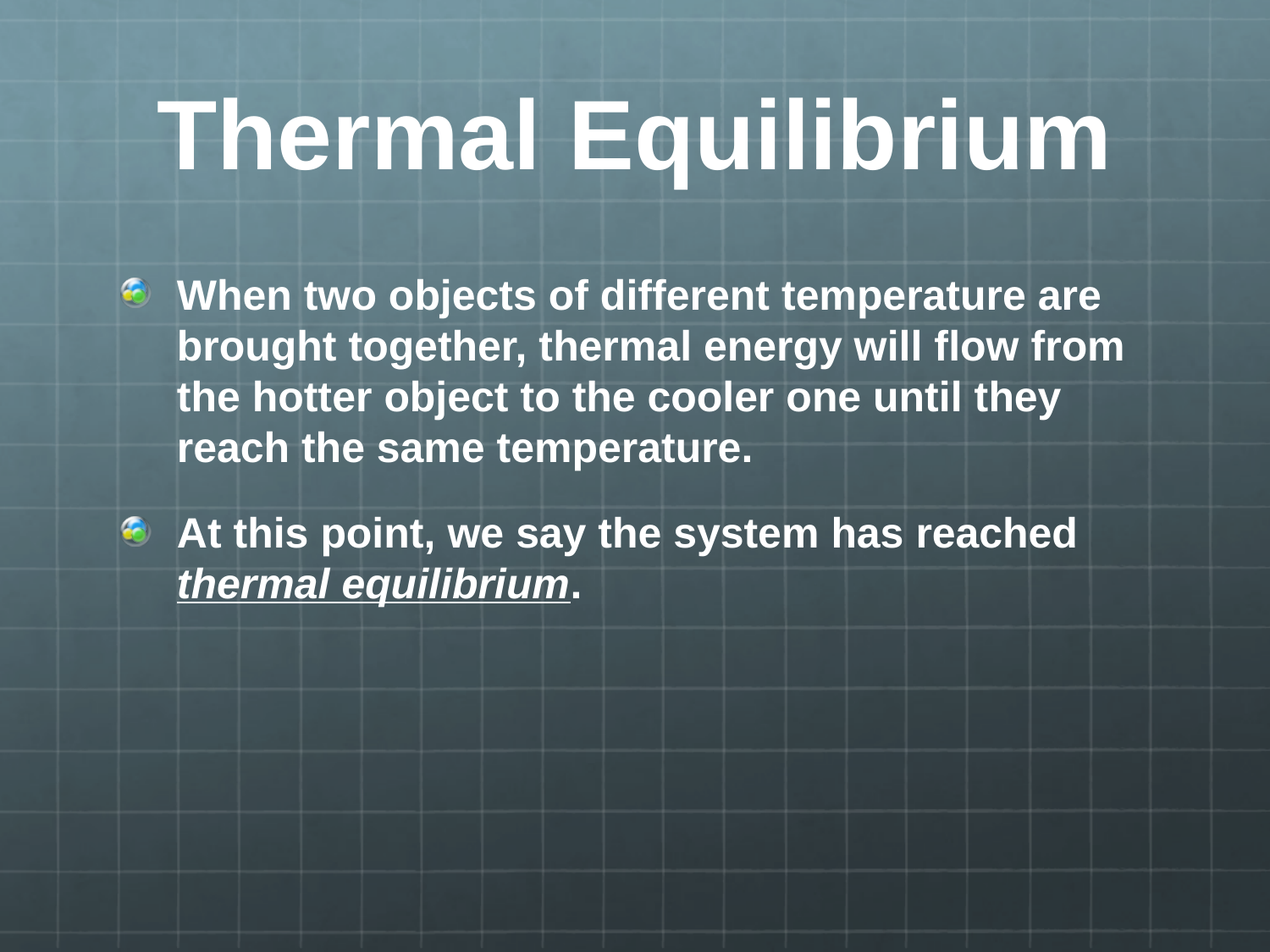

# Thermal Equilibrium
When two objects of different temperature are brought together, thermal energy will flow from the hotter object to the cooler one until they reach the same temperature.
At this point, we say the system has reached thermal equilibrium.